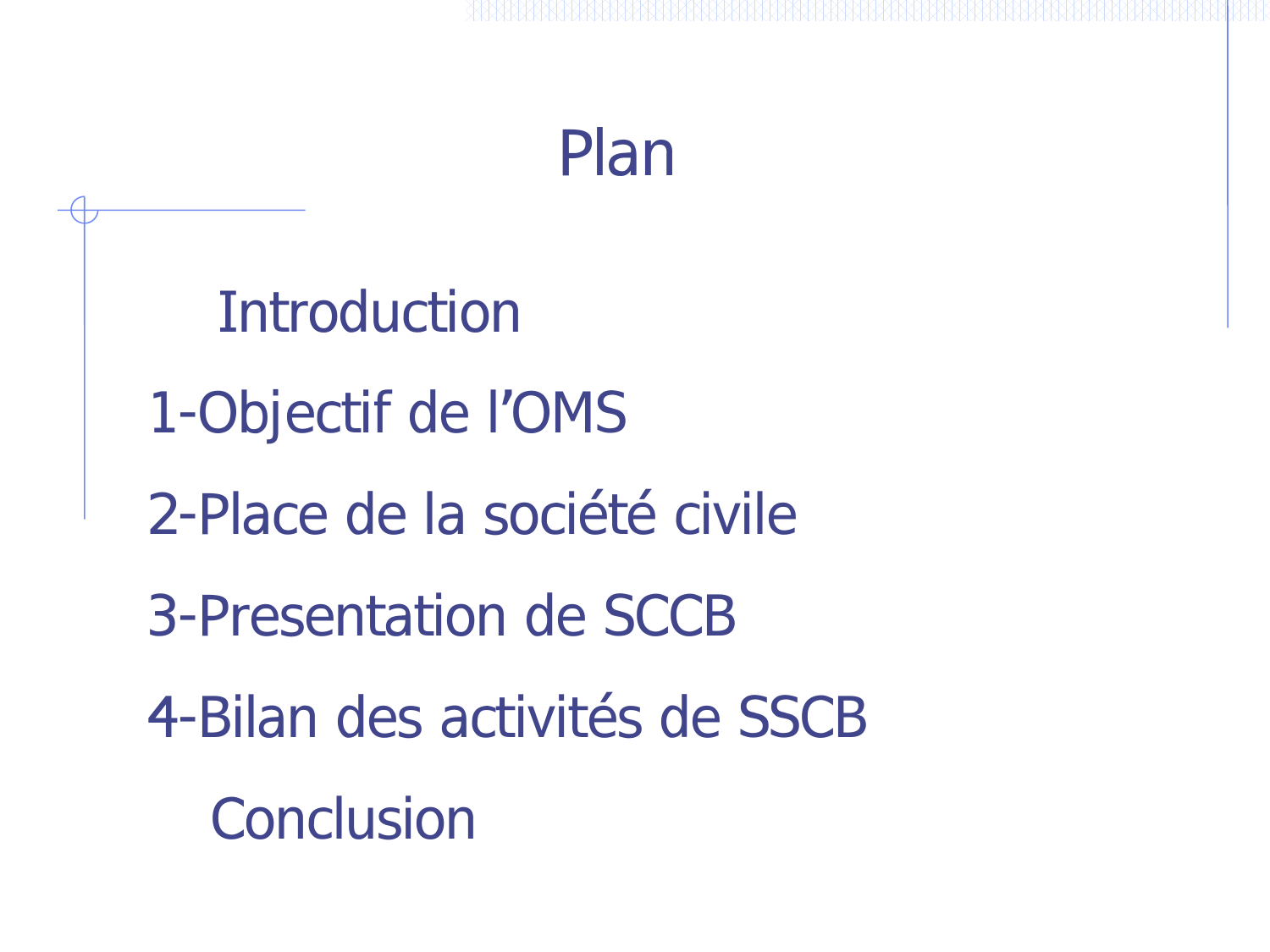

Plan
    Introduction
1-Objectif de l’OMS
2-Place de la société civile
3-Presentation de SCCB
4-Bilan des activités de SSCB
Conclusion